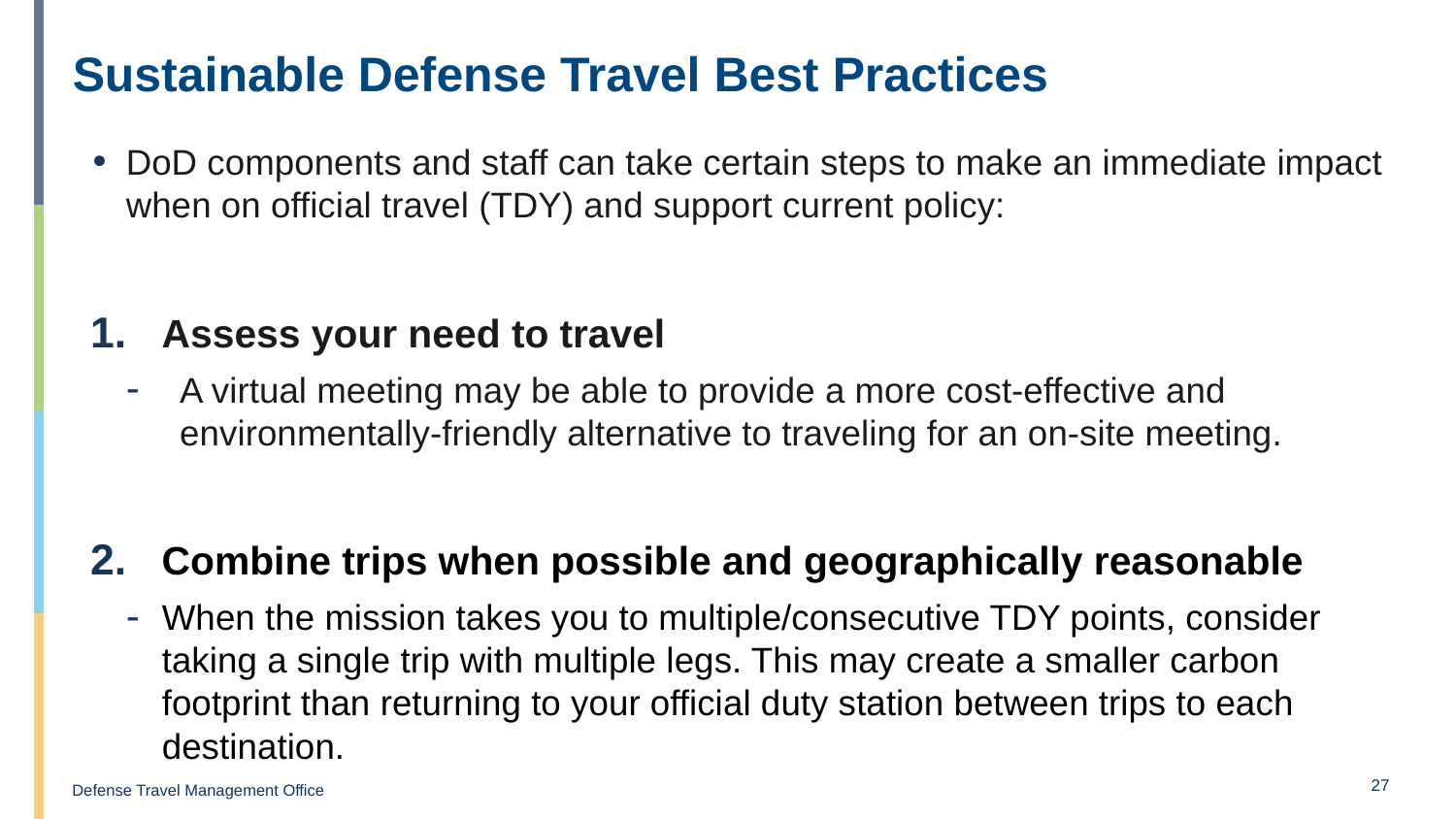

# Sustainable Defense Travel Best Practices
DoD components and staff can take certain steps to make an immediate impact when on official travel (TDY) and support current policy:

Assess your need to travel
A virtual meeting may be able to provide a more cost-effective and environmentally-friendly alternative to traveling for an on-site meeting.

Combine trips when possible and geographically reasonable
When the mission takes you to multiple/consecutive TDY points, consider taking a single trip with multiple legs. This may create a smaller carbon footprint than returning to your official duty station between trips to each destination.
27